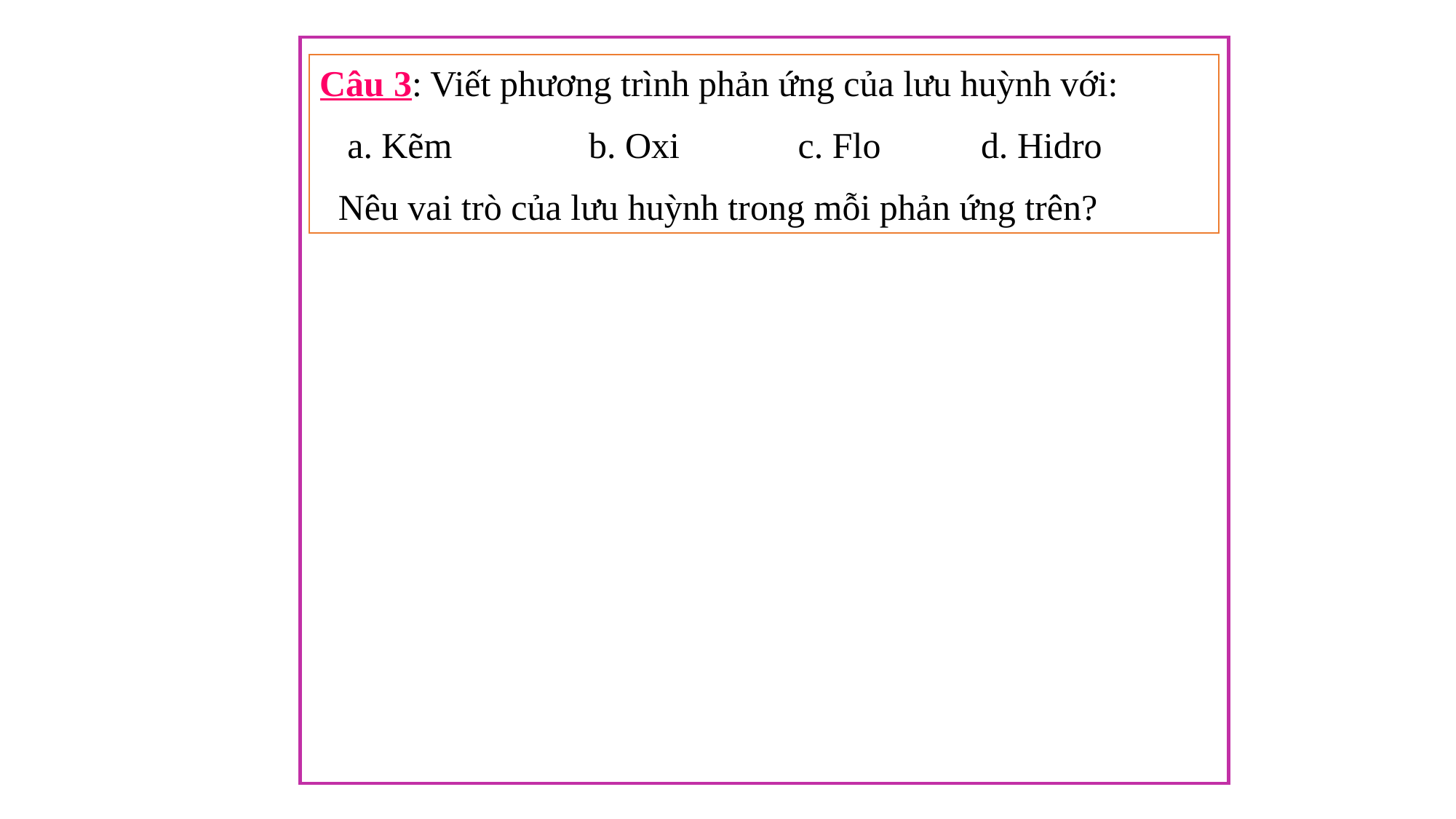

Câu 3: Viết phương trình phản ứng của lưu huỳnh với:
   a. Kẽm               b. Oxi             c. Flo           d. Hidro
  Nêu vai trò của lưu huỳnh trong mỗi phản ứng trên?